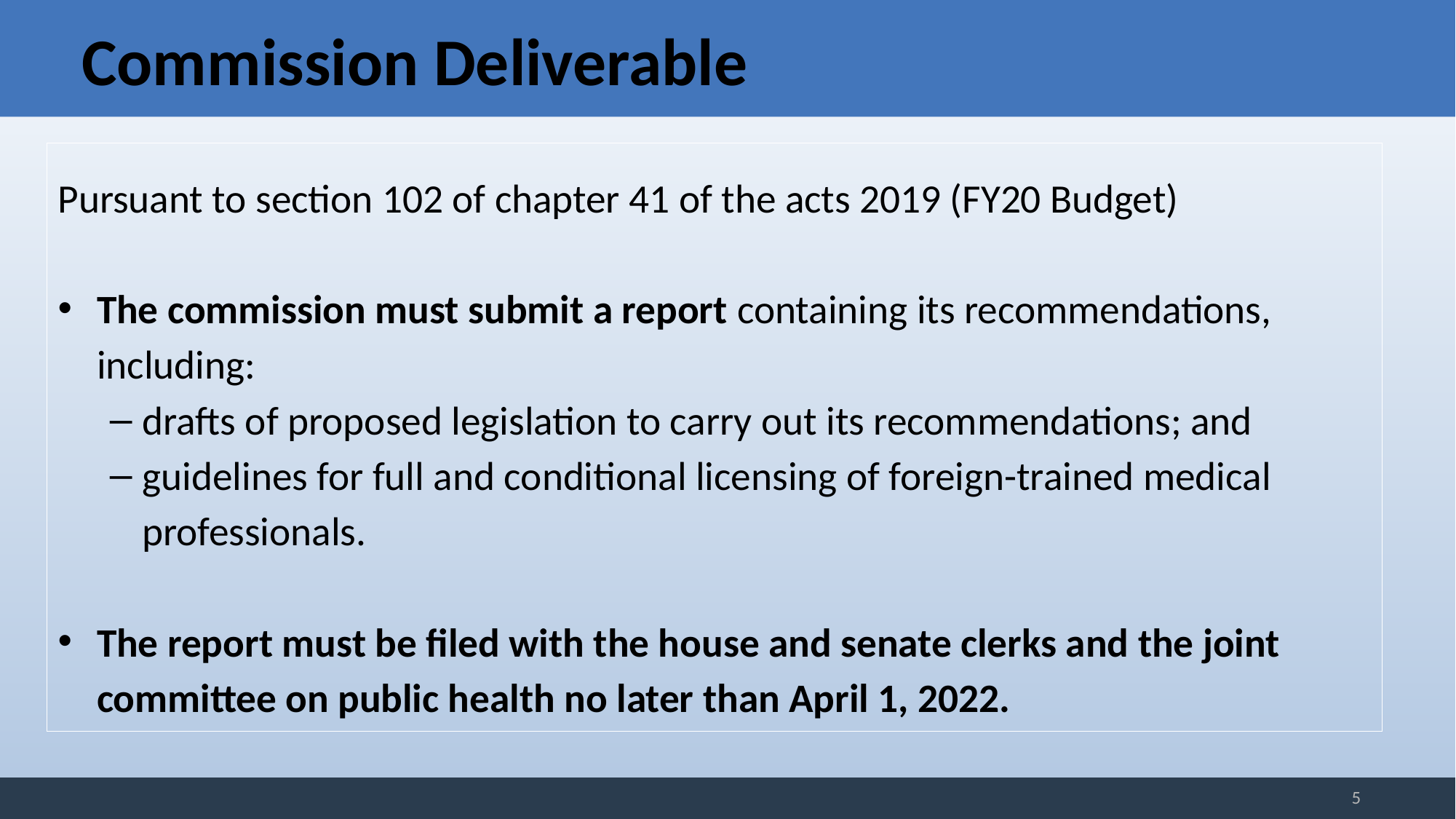

# Commission Deliverable
Pursuant to section 102 of chapter 41 of the acts 2019 (FY20 Budget)

The commission must submit a report containing its recommendations, including:
drafts of proposed legislation to carry out its recommendations; and
guidelines for full and conditional licensing of foreign-trained medical professionals.

The report must be filed with the house and senate clerks and the joint committee on public health no later than April 1, 2022.
5